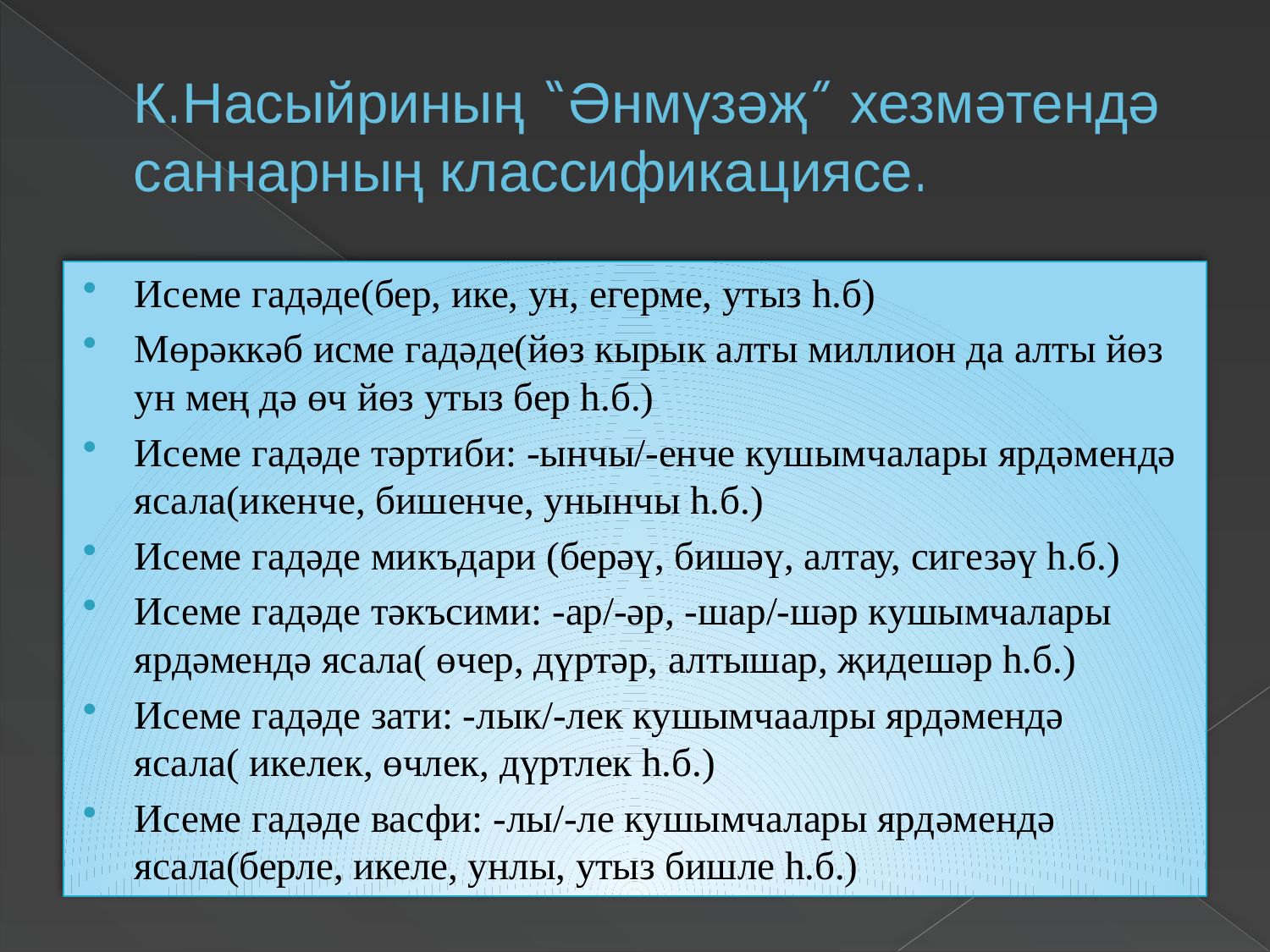

# К.Насыйриның “Әнмүзәҗ” хезмәтендә саннарның классификациясе.
Исеме гадәде(бер, ике, ун, егерме, утыз һ.б)
Мөрәккәб исме гадәде(йөз кырык алты миллион да алты йөз ун мең дә өч йөз утыз бер һ.б.)
Исеме гадәде тәртиби: -ынчы/-енче кушымчалары ярдәмендә ясала(икенче, бишенче, унынчы һ.б.)
Исеме гадәде микъдари (берәү, бишәү, алтау, сигезәү һ.б.)
Исеме гадәде тәкъсими: -ар/-әр, -шар/-шәр кушымчалары ярдәмендә ясала( өчер, дүртәр, алтышар, җидешәр һ.б.)
Исеме гадәде зати: -лык/-лек кушымчаалры ярдәмендә ясала( икелек, өчлек, дүртлек һ.б.)
Исеме гадәде васфи: -лы/-ле кушымчалары ярдәмендә ясала(берле, икеле, унлы, утыз бишле һ.б.)